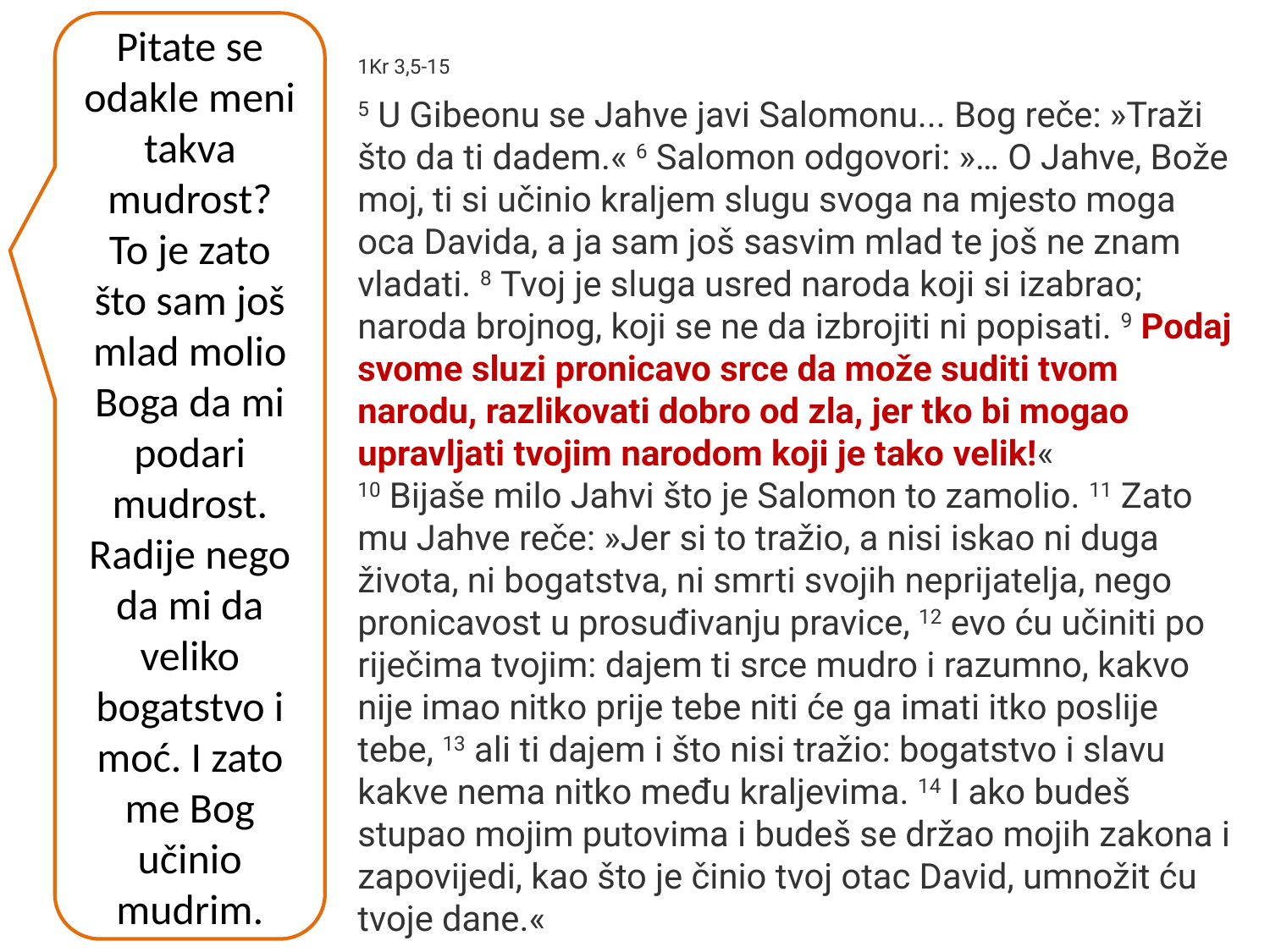

Pitate se odakle meni takva mudrost?
To je zato što sam još mlad molio Boga da mi podari mudrost. Radije nego da mi da veliko bogatstvo i moć. I zato me Bog učinio mudrim.
1Kr 3,5-15
5 U Gibeonu se Jahve javi Salomonu... Bog reče: »Traži što da ti dadem.« 6 Salomon odgovori: »… O Jahve, Bože moj, ti si učinio kraljem slugu svoga na mjesto moga oca Davida, a ja sam još sasvim mlad te još ne znam vladati. 8 Tvoj je sluga usred naroda koji si izabrao; naroda brojnog, koji se ne da izbrojiti ni popisati. 9 Podaj svome sluzi pronicavo srce da može suditi tvom narodu, razlikovati dobro od zla, jer tko bi mogao upravljati tvojim narodom koji je tako velik!«
10 Bijaše milo Jahvi što je Salomon to zamolio. 11 Zato mu Jahve reče: »Jer si to tražio, a nisi iskao ni duga života, ni bogatstva, ni smrti svojih neprijatelja, nego pronicavost u prosuđivanju pravice, 12 evo ću učiniti po riječima tvojim: dajem ti srce mudro i razumno, kakvo nije imao nitko prije tebe niti će ga imati itko poslije tebe, 13 ali ti dajem i što nisi tražio: bogatstvo i slavu kakve nema nitko među kraljevima. 14 I ako budeš stupao mojim putovima i budeš se držao mojih zakona i zapovijedi, kao što je činio tvoj otac David, umnožit ću tvoje dane.«